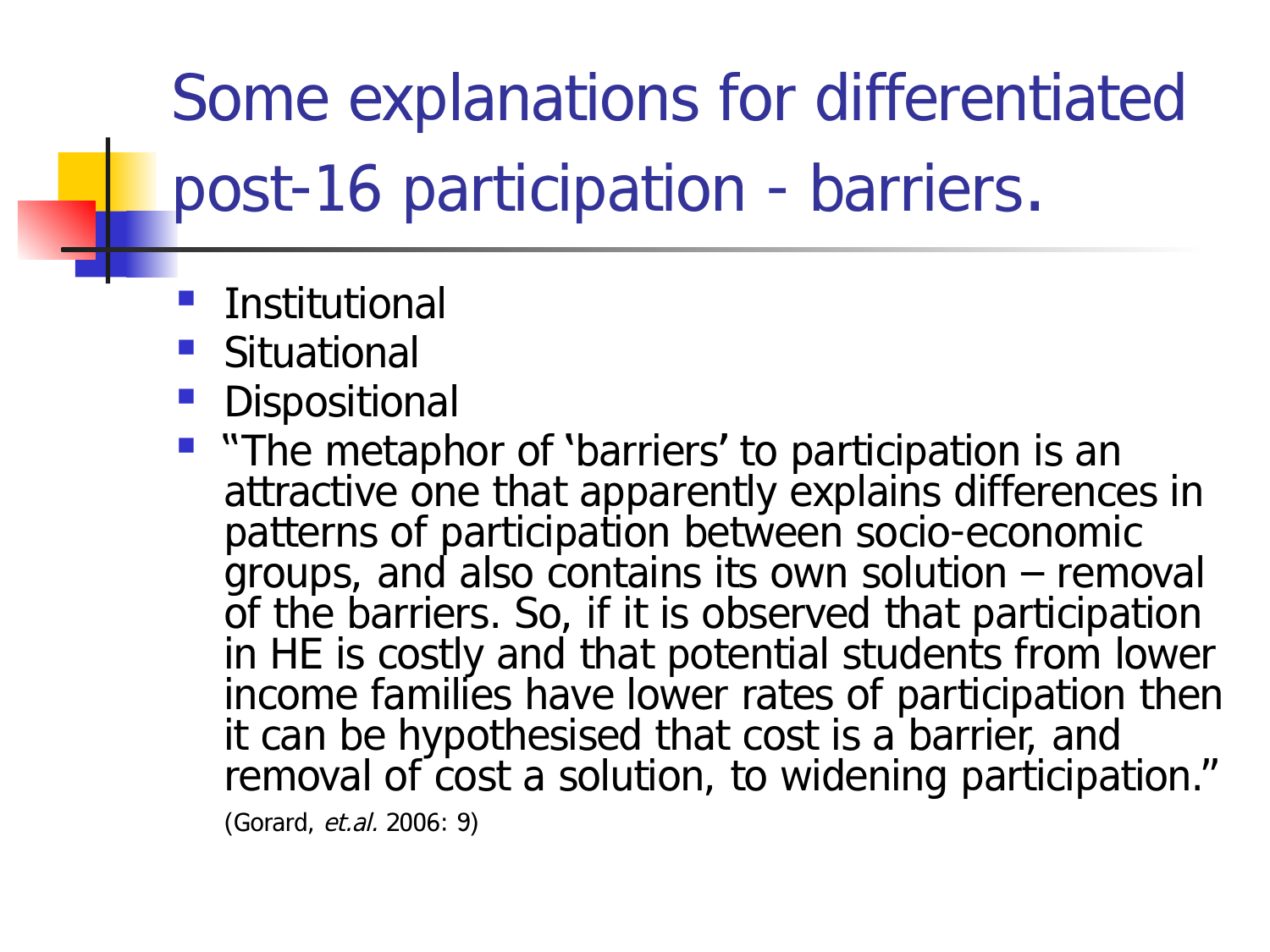

# Some explanations for differentiated post-16 participation - barriers.
Institutional
Situational
Dispositional
“The metaphor of ‘barriers’ to participation is an attractive one that apparently explains differences in patterns of participation between socio-economic groups, and also contains its own solution – removal of the barriers. So, if it is observed that participation in HE is costly and that potential students from lower income families have lower rates of participation then it can be hypothesised that cost is a barrier, and removal of cost a solution, to widening participation.” (Gorard, et.al. 2006: 9)